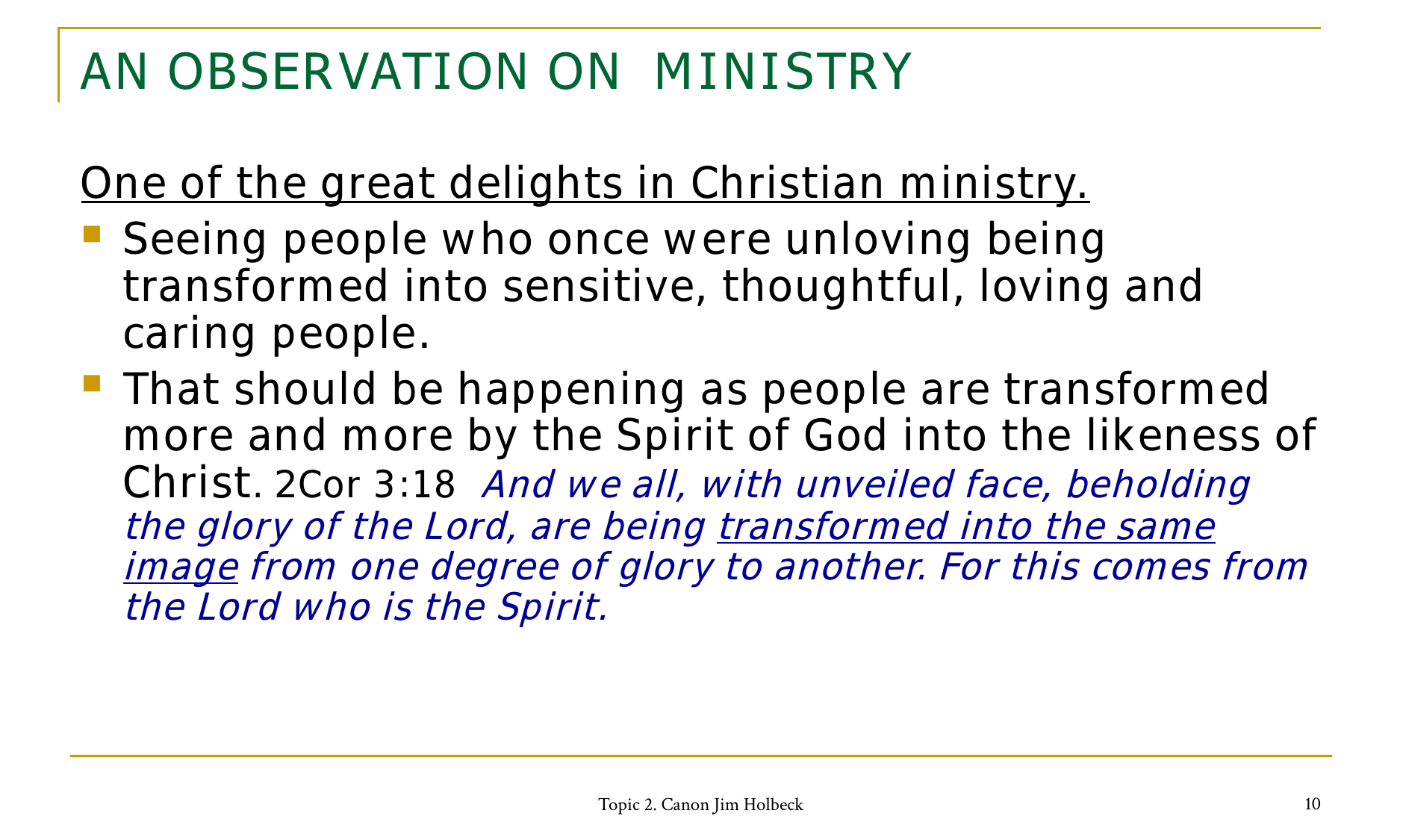

# AN OBSERVATION ON  MINISTRY
One of the great delights in Christian ministry.
Seeing people who once were unloving being transformed into sensitive, thoughtful, loving and caring people.
That should be happening as people are transformed more and more by the Spirit of God into the likeness of Christ. 2Cor 3:18  And we all, with unveiled face, beholding the glory of the Lord, are being transformed into the same image from one degree of glory to another. For this comes from the Lord who is the Spirit.
10
Topic 2. Canon Jim Holbeck